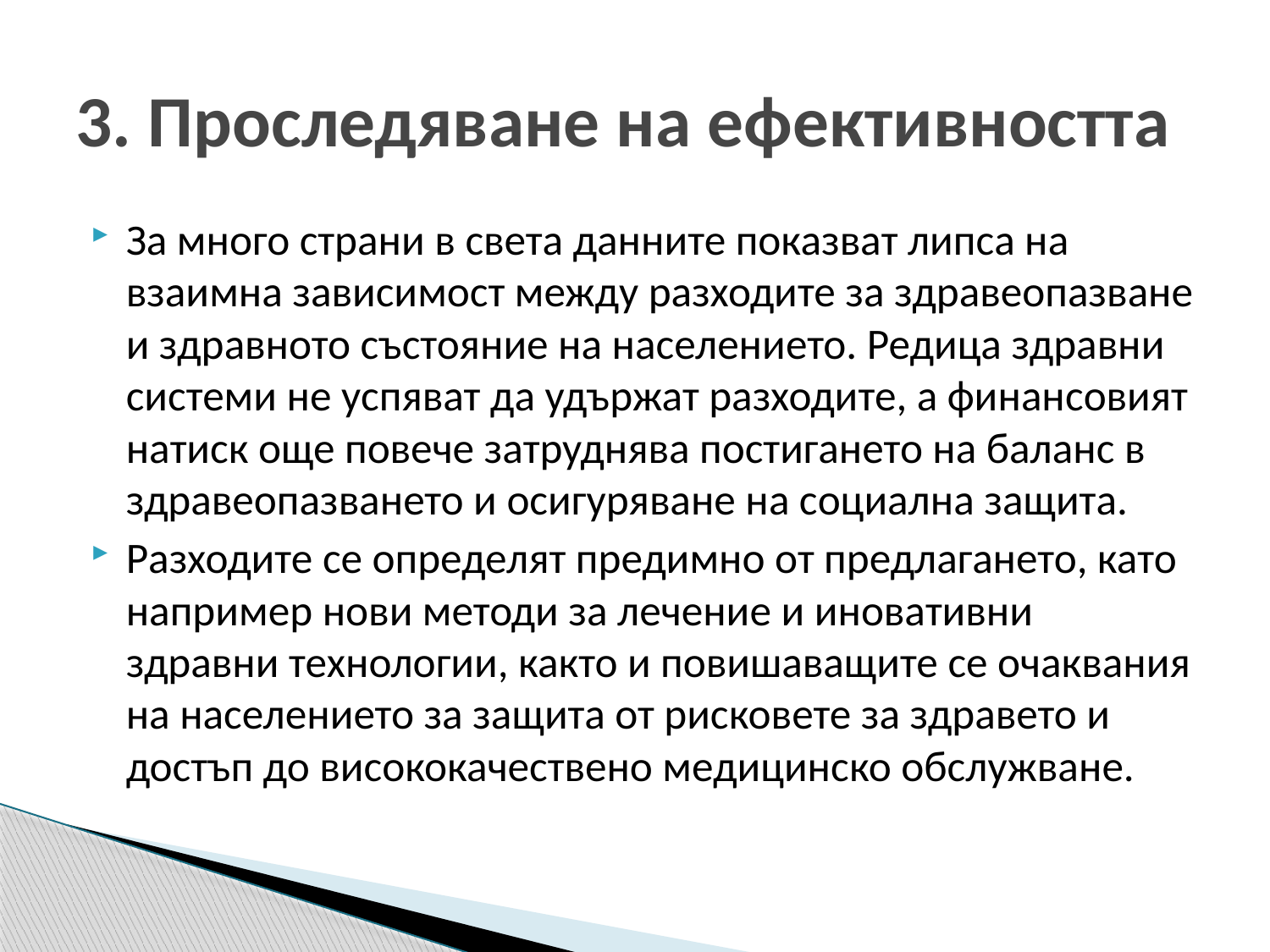

# 3. Проследяване на ефективността
За много страни в света данните показват липса на взаимна зависимост между разходите за здравеопазване и здравното състояние на населението. Редица здравни системи не успяват да удържат разходите, а финансовият натиск още повече затруднява постигането на баланс в здравеопазването и осигуряване на социална защита.
Разходите се определят предимно от предлагането, като например нови методи за лечение и иновативни здравни технологии, както и повишаващите се очаквания на населението за защита от рисковете за здравето и достъп до висококачествено медицинско обслужване.